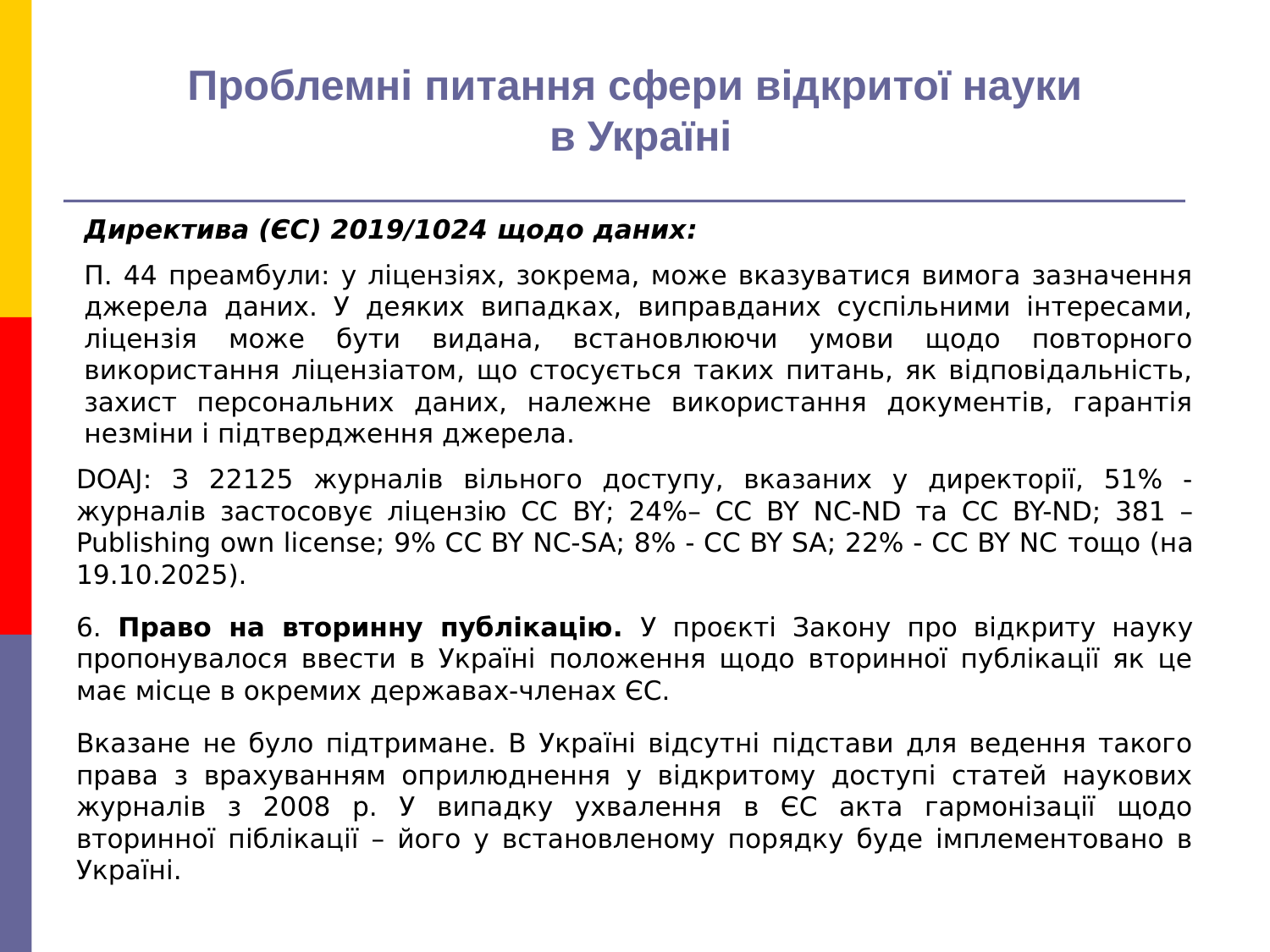

# Проблемні питання сфери відкритої науки в Україні
Директива (ЄС) 2019/1024 щодо даних:
П. 44 преамбули: у ліцензіях, зокрема, може вказуватися вимога зазначення джерела даних. У деяких випадках, виправданих суспільними інтересами, ліцензія може бути видана, встановлюючи умови щодо повторного використання ліцензіатом, що стосується таких питань, як відповідальність, захист персональних даних, належне використання документів, гарантія незміни і підтвердження джерела.
DOAJ: З 22125 журналів вільного доступу, вказаних у директорії, 51% - журналів застосовує ліцензію СС BY; 24%– СС BY NC-ND та CC BY-ND; 381 –Publishing own license; 9% CC BY NC-SA; 8% - CC BY SA; 22% - CC BY NC тощо (на 19.10.2025).
6. Право на вторинну публікацію. У проєкті Закону про відкриту науку пропонувалося ввести в Україні положення щодо вторинної публікації як це має місце в окремих державах-членах ЄС.
Вказане не було підтримане. В Україні відсутні підстави для ведення такого права з врахуванням оприлюднення у відкритому доступі статей наукових журналів з 2008 р. У випадку ухвалення в ЄС акта гармонізації щодо вторинної піблікації – його у встановленому порядку буде імплементовано в Україні.